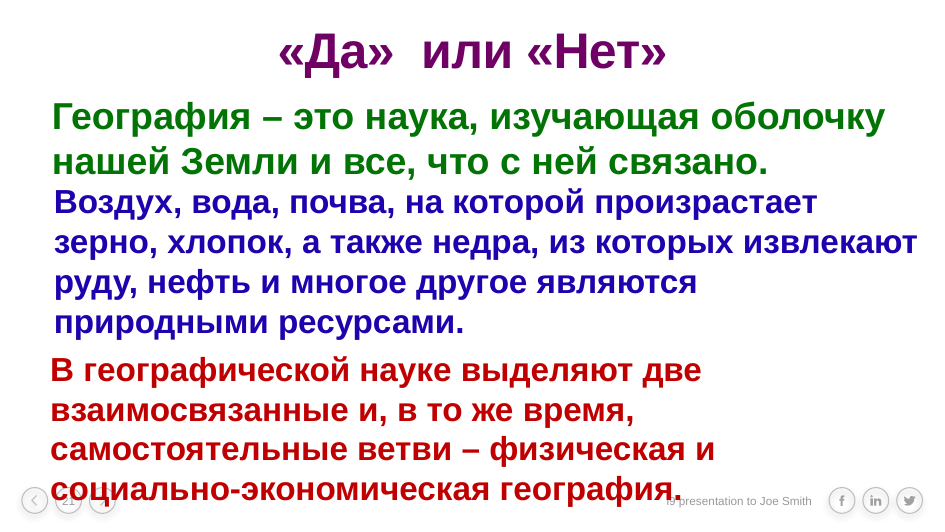

# «Да»  или «Нет»
География – это наука, изучающая оболочку
нашей Земли и все, что с ней связано.
Воздух, вода, почва, на которой произрастает зерно, хлопок, а также недра, из которых извлекают руду, нефть и многое другое являются природными ресурсами.
В географической науке выделяют две взаимосвязанные и, в то же время, самостоятельные ветви – физическая и социально-экономическая география.